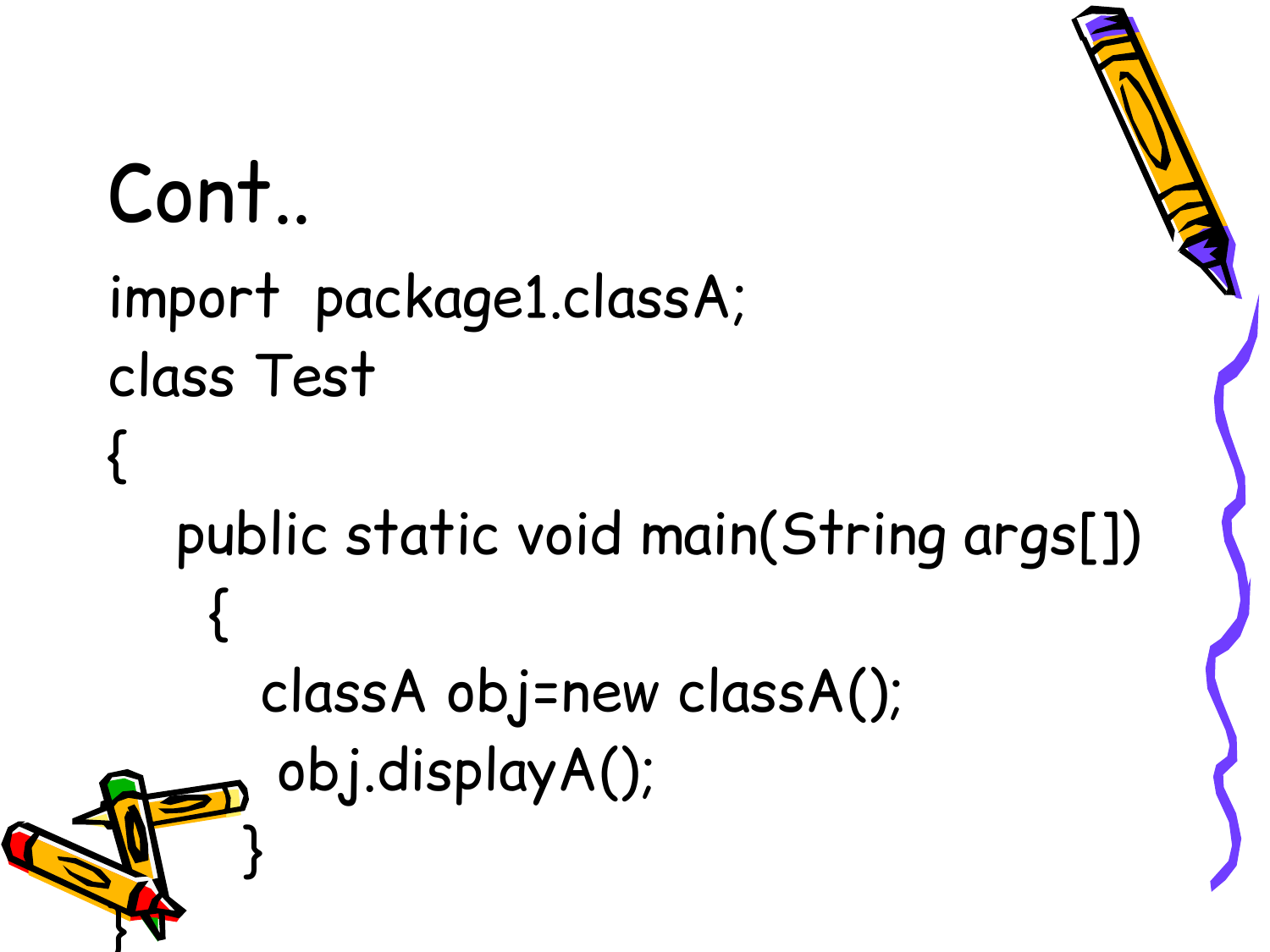

# Cont..
import  package1.classA;
class Test
{
    public static void main(String args[])
      {
         classA obj=new classA();
          obj.displayA();
        }
}